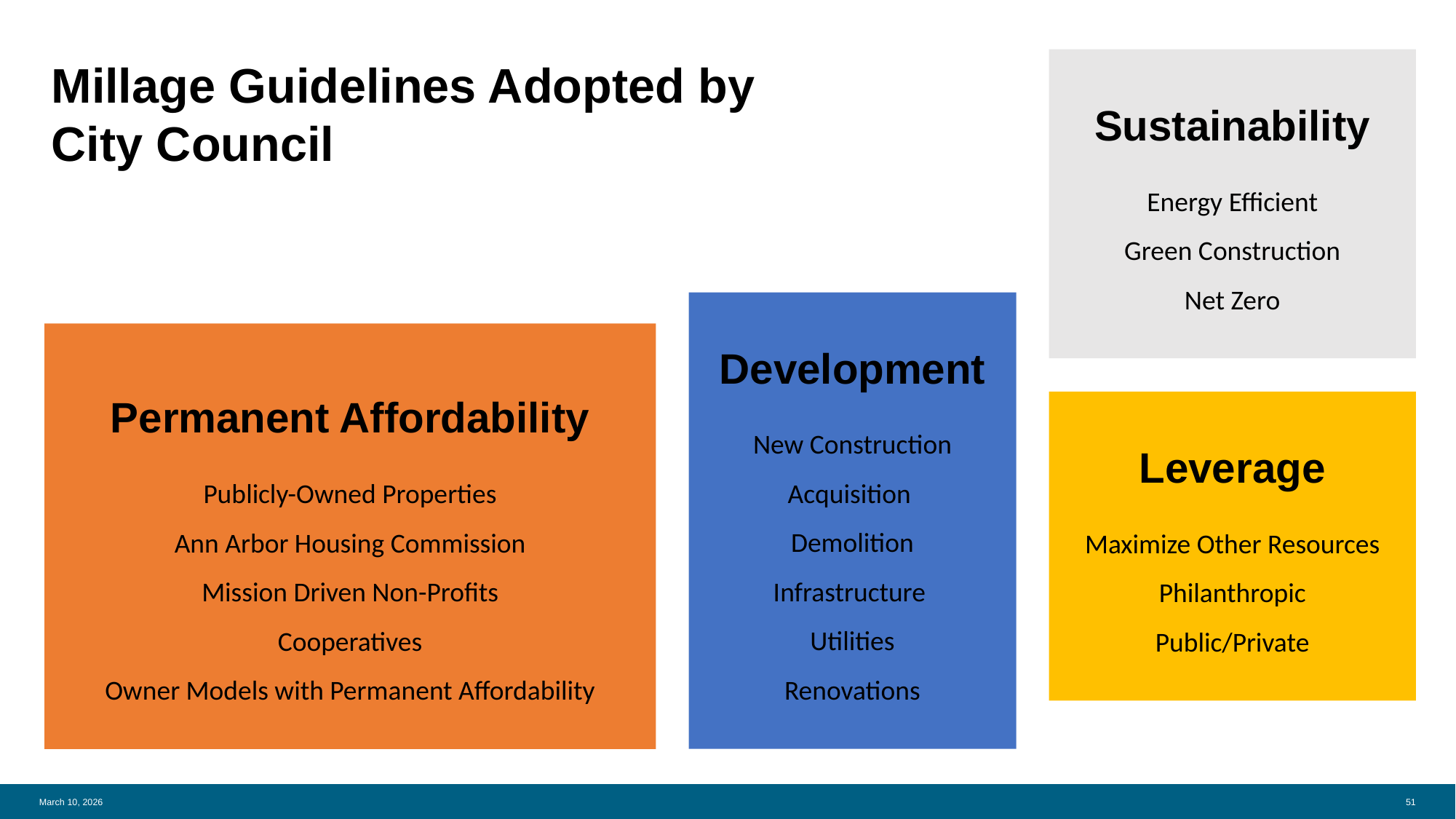

Millage Guidelines Adopted by City Council
Sustainability
Energy Efficient
Green Construction
Net Zero
Development
New Construction
Acquisition
Demolition
Infrastructure
Utilities
Renovations

Permanent Affordability
Publicly-Owned Properties
Ann Arbor Housing Commission
Mission Driven Non-Profits
Cooperatives
Owner Models with Permanent Affordability
Leverage
Maximize Other Resources
Philanthropic
Public/Private
March 10, 2026
51